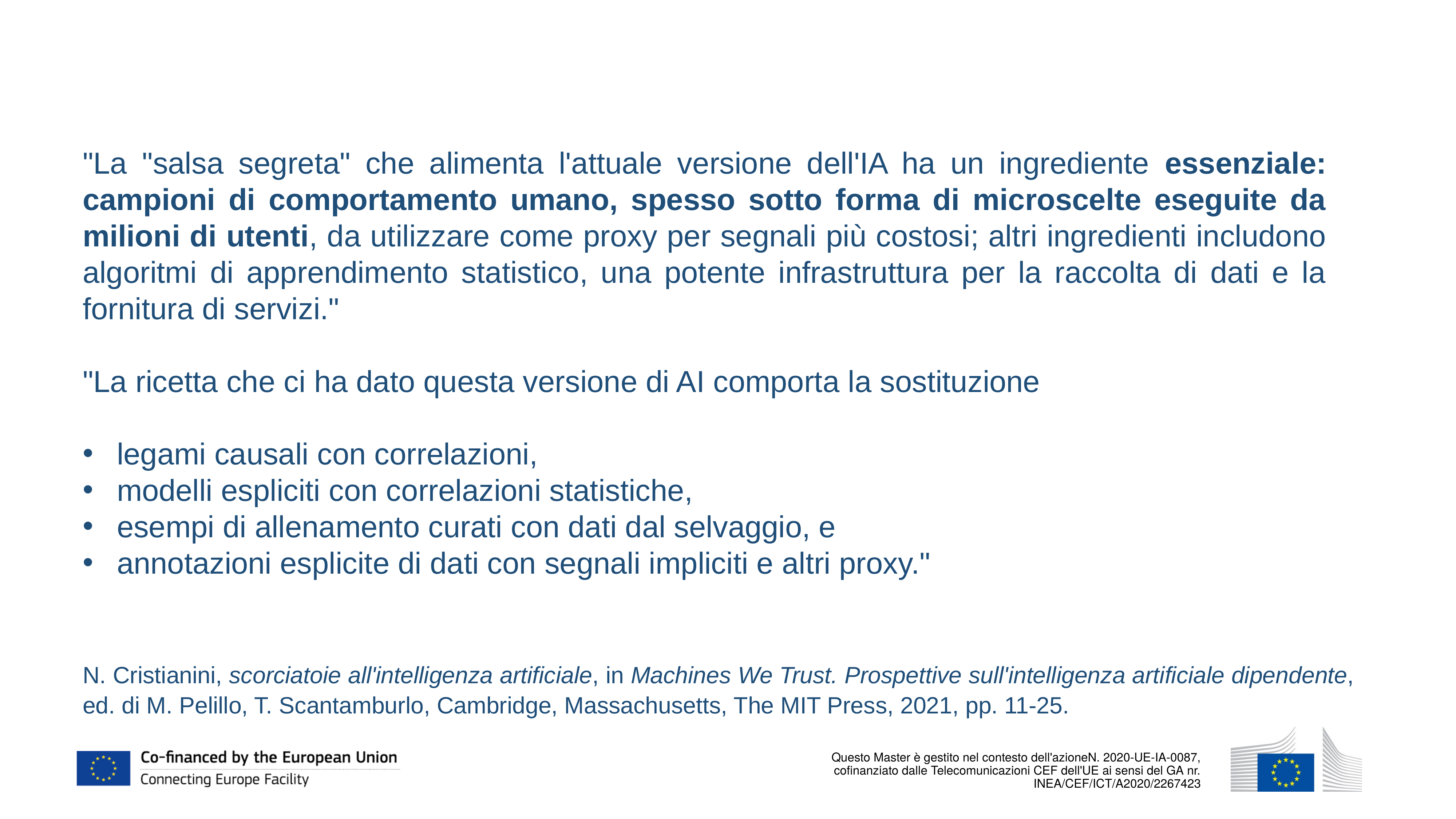

"La "salsa segreta" che alimenta l'attuale versione dell'IA ha un ingrediente essenziale: campioni di comportamento umano, spesso sotto forma di microscelte eseguite da milioni di utenti, da utilizzare come proxy per segnali più costosi; altri ingredienti includono algoritmi di apprendimento statistico, una potente infrastruttura per la raccolta di dati e la fornitura di servizi."

"La ricetta che ci ha dato questa versione di AI comporta la sostituzione

legami causali con correlazioni,
modelli espliciti con correlazioni statistiche,
esempi di allenamento curati con dati dal selvaggio, e
annotazioni esplicite di dati con segnali impliciti e altri proxy."

N. Cristianini, scorciatoie all'intelligenza artificiale, in Machines We Trust. Prospettive sull'intelligenza artificiale dipendente, ed. di M. Pelillo, T. Scantamburlo, Cambridge, Massachusetts, The MIT Press, 2021, pp. 11-25.